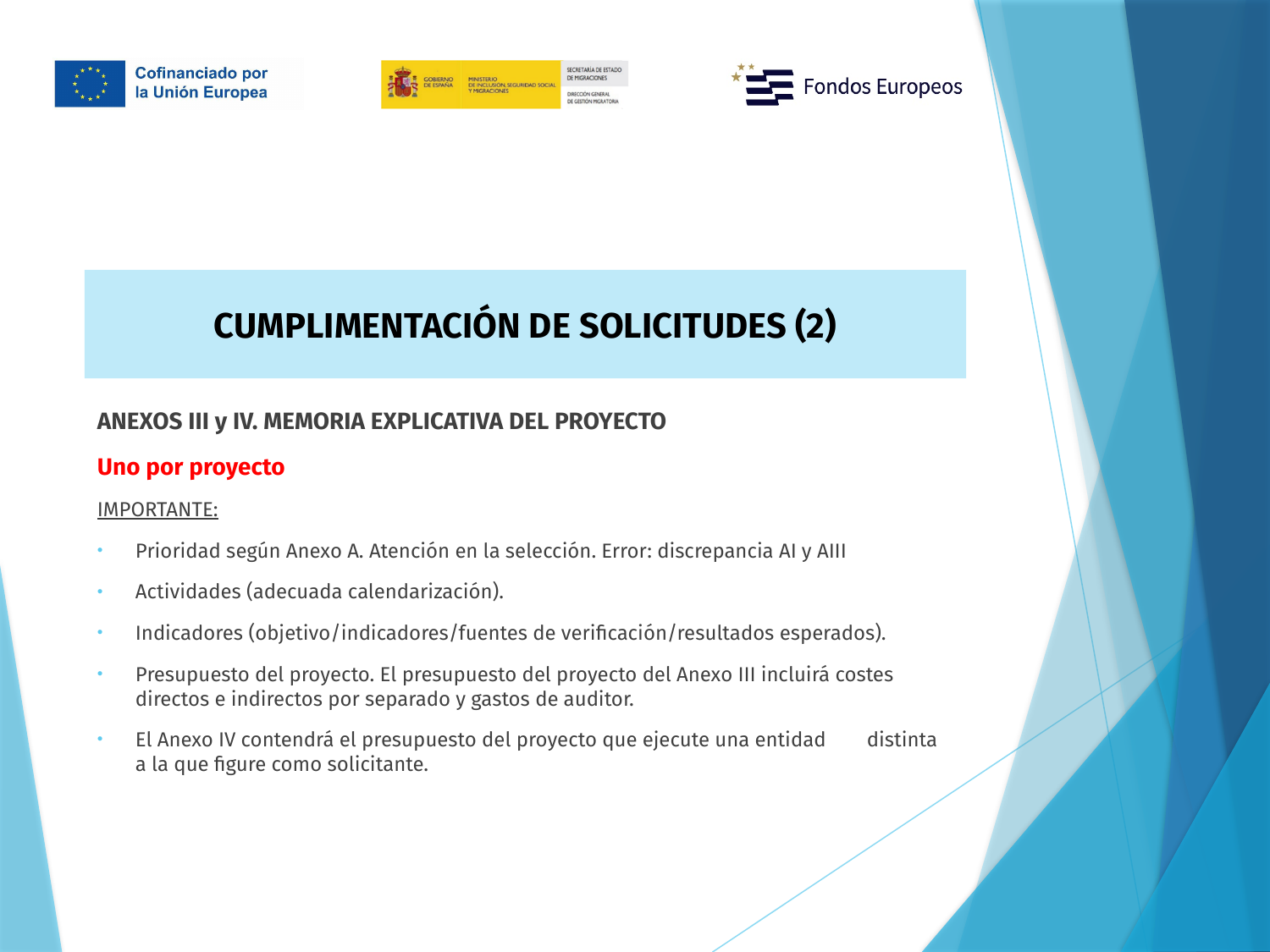

# CUMPLIMENTACIÓN DE SOLICITUDES (2)
ANEXOS III y IV. MEMORIA EXPLICATIVA DEL PROYECTO
Uno por proyecto
IMPORTANTE:
	Prioridad según Anexo A. Atención en la selección. Error: discrepancia AI y AIII
	Actividades (adecuada calendarización).
	Indicadores (objetivo/indicadores/fuentes de verificación/resultados esperados).
	Presupuesto del proyecto. El presupuesto del proyecto del Anexo III incluirá costes  	directos e indirectos por separado y gastos de auditor.
	El Anexo IV contendrá el presupuesto del proyecto que ejecute una entidad  	distinta a la que figure como solicitante.